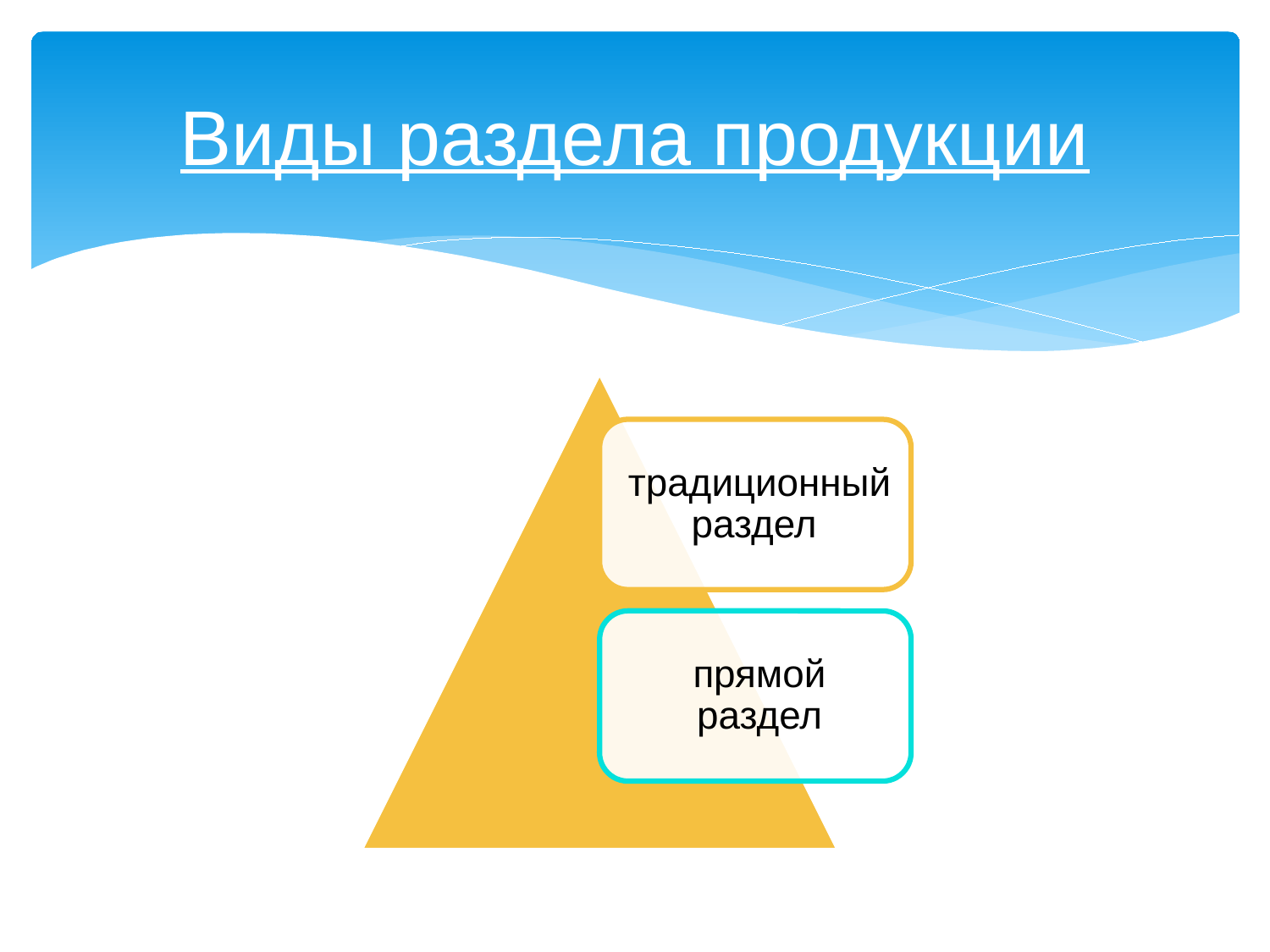

# Виды раздела продукции
традиционный раздел
прямой раздел